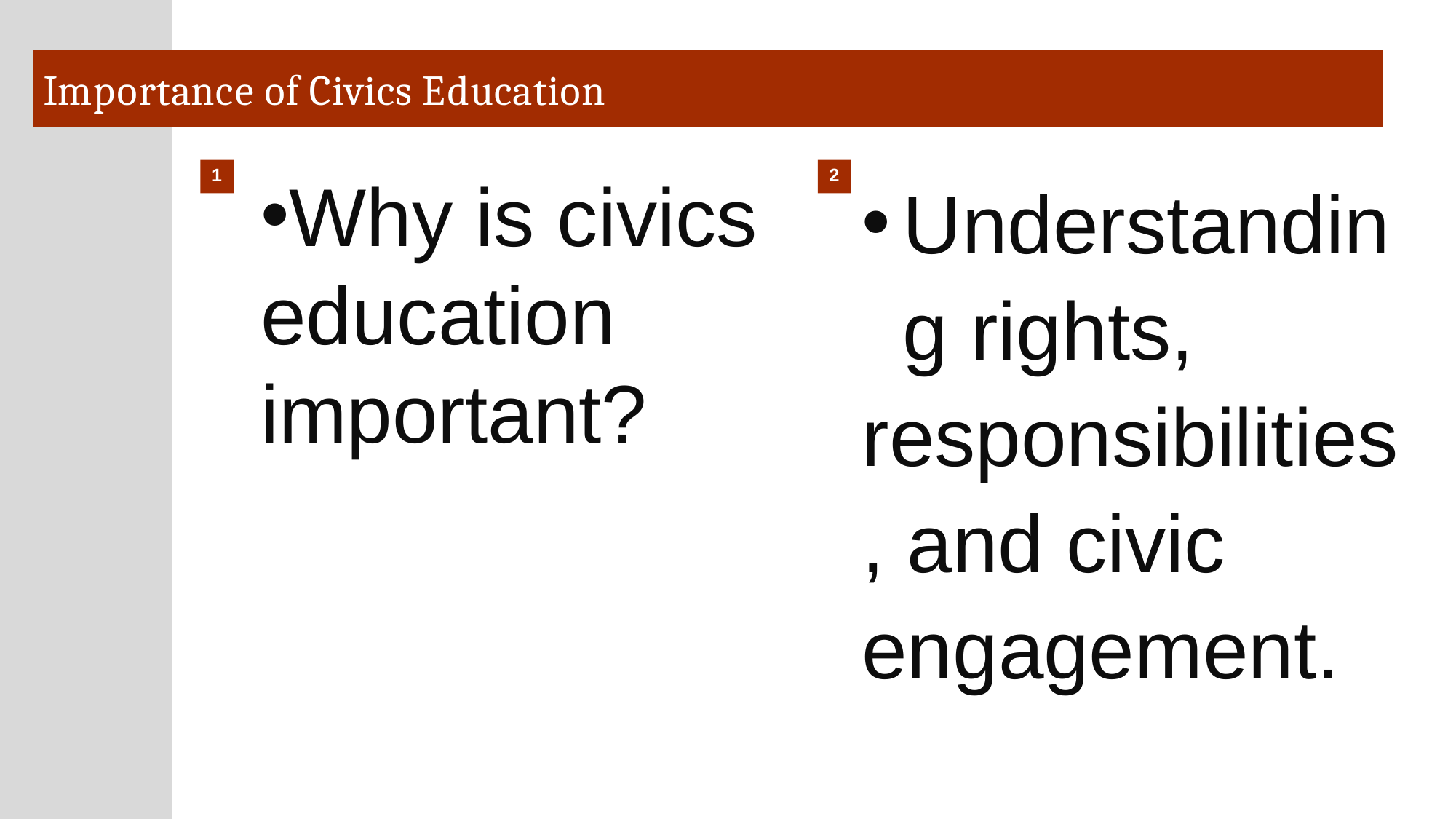

# Importance of Civics Education
1

2

Why is civics education important?
Understanding rights,
responsibilities, and civic engagement.